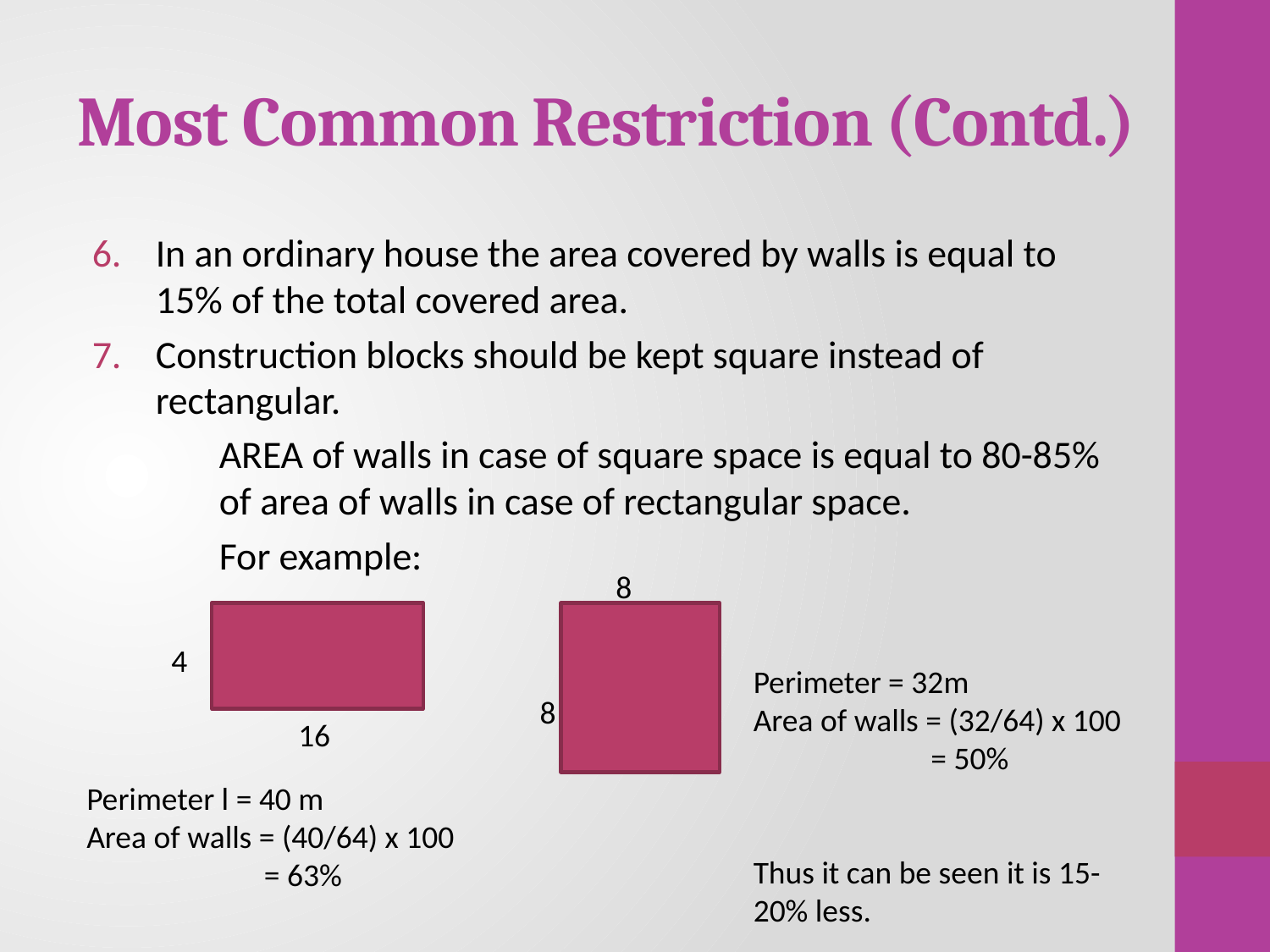

# Most Common Restriction (Contd.)
In an ordinary house the area covered by walls is equal to 15% of the total covered area.
Construction blocks should be kept square instead of rectangular.
	AREA of walls in case of square space is equal to 80-85% 	of area of walls in case of rectangular space.
	For example:

8

4
Perimeter = 32m
Area of walls = (32/64) x 100
	       = 50%

Thus it can be seen it is 15-20% less.
8
16
Perimeter l = 40 m
Area of walls = (40/64) x 100
	       = 63%